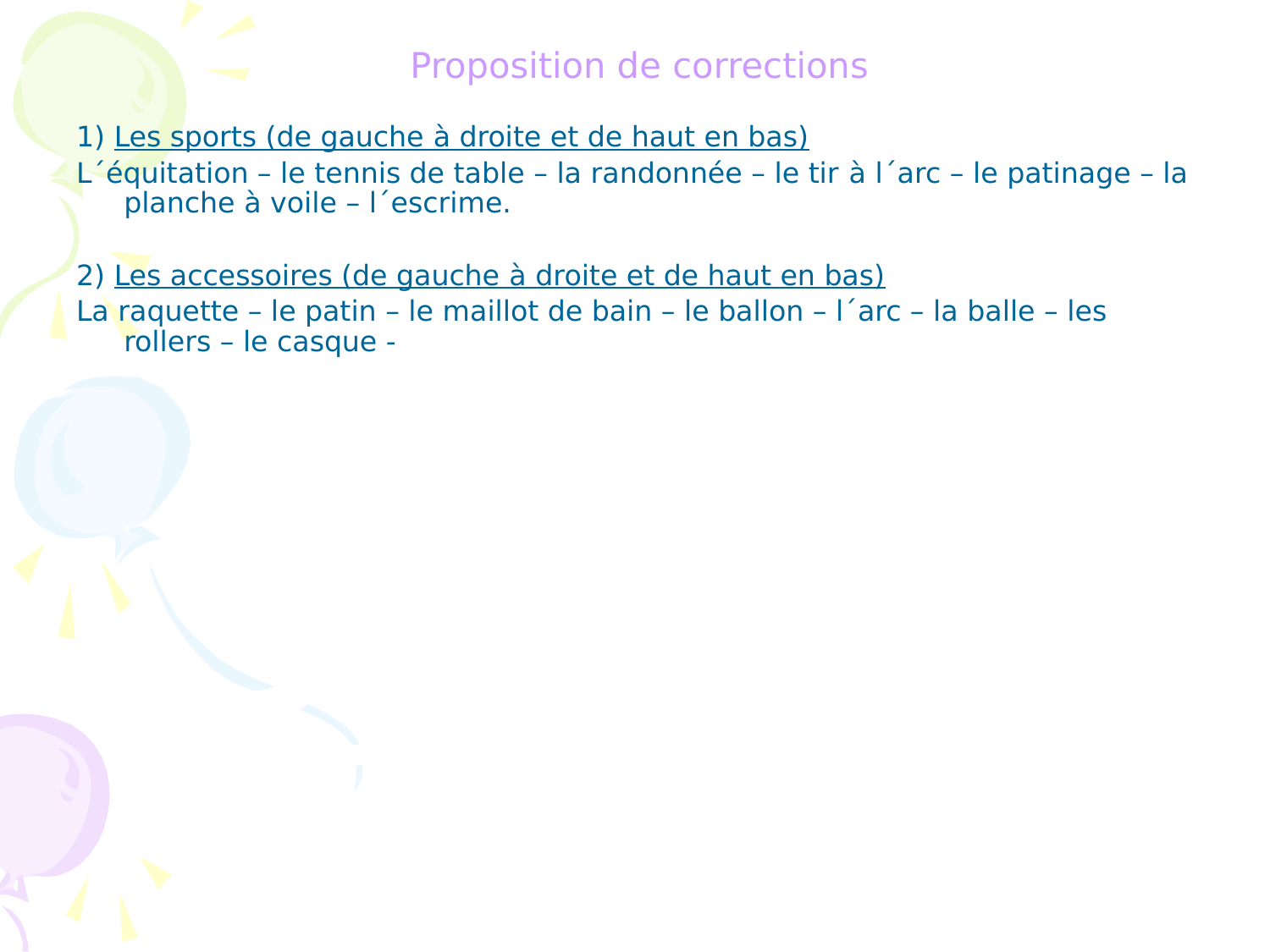

Proposition de corrections
1) Les sports (de gauche à droite et de haut en bas)
L´équitation – le tennis de table – la randonnée – le tir à l´arc – le patinage – la planche à voile – l´escrime.

2) Les accessoires (de gauche à droite et de haut en bas)
La raquette – le patin – le maillot de bain – le ballon – l´arc – la balle – les rollers – le casque -